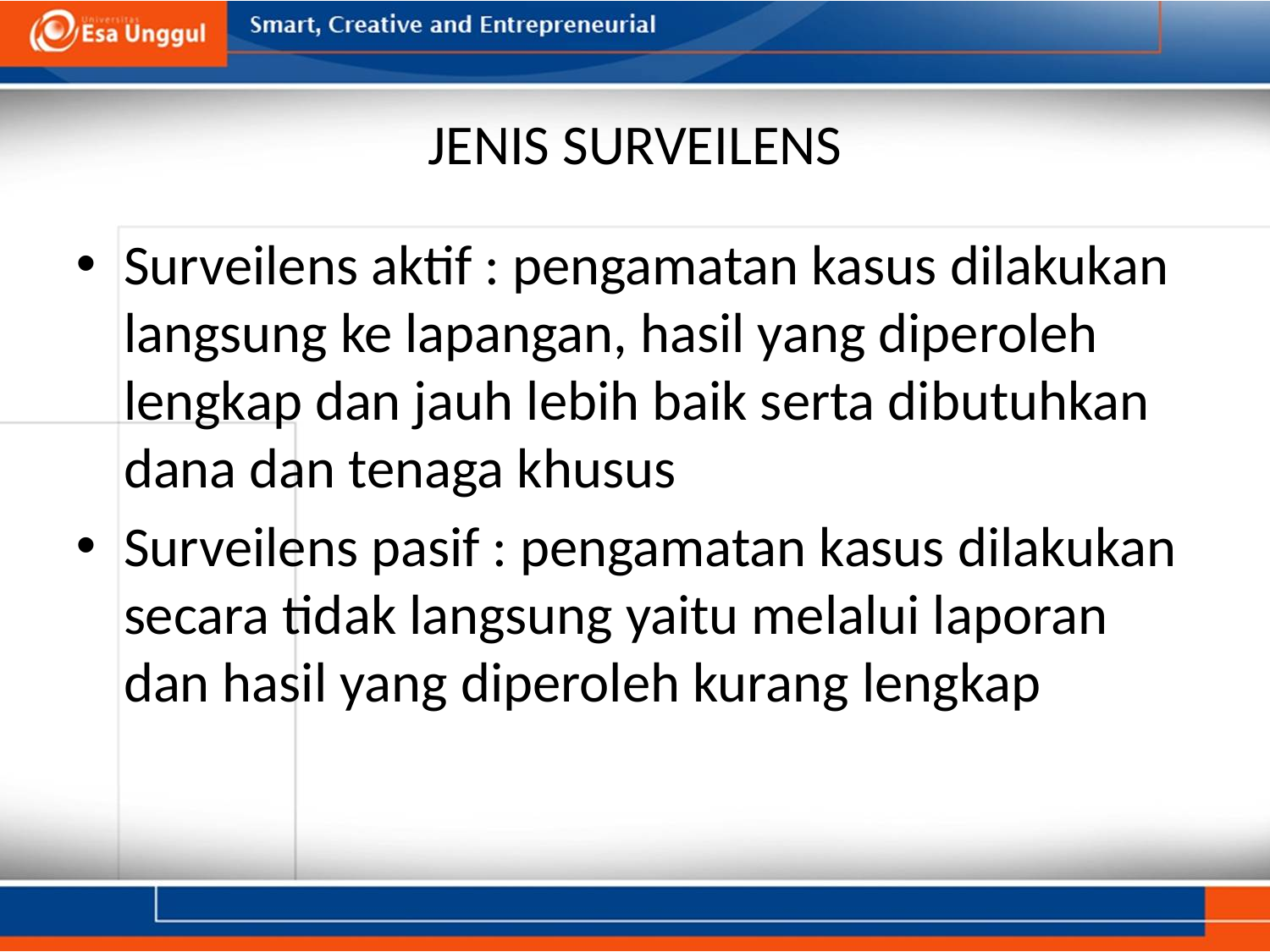

# JENIS SURVEILENS
Surveilens aktif : pengamatan kasus dilakukan langsung ke lapangan, hasil yang diperoleh lengkap dan jauh lebih baik serta dibutuhkan dana dan tenaga khusus
Surveilens pasif : pengamatan kasus dilakukan secara tidak langsung yaitu melalui laporan dan hasil yang diperoleh kurang lengkap